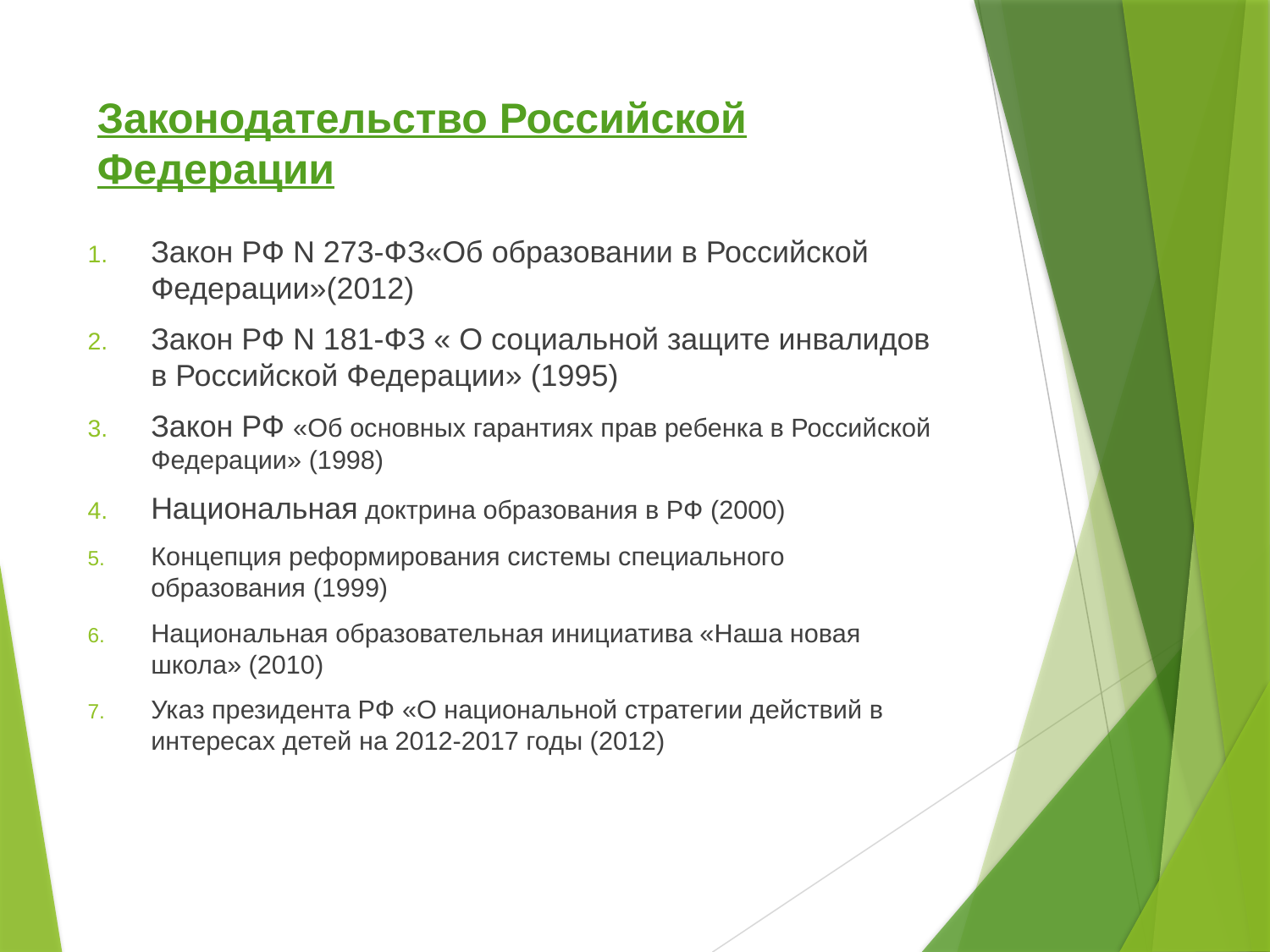

# Законодательство Российской Федерации
Закон РФ N 273-ФЗ«Об образовании в Российской Федерации»(2012)
Закон РФ N 181-ФЗ « О социальной защите инвалидов в Российской Федерации» (1995)
Закон РФ «Об основных гарантиях прав ребенка в Российской Федерации» (1998)
Национальная доктрина образования в РФ (2000)
Концепция реформирования системы специального образования (1999)
Национальная образовательная инициатива «Наша новая школа» (2010)
Указ президента РФ «О национальной стратегии действий в интересах детей на 2012-2017 годы (2012)